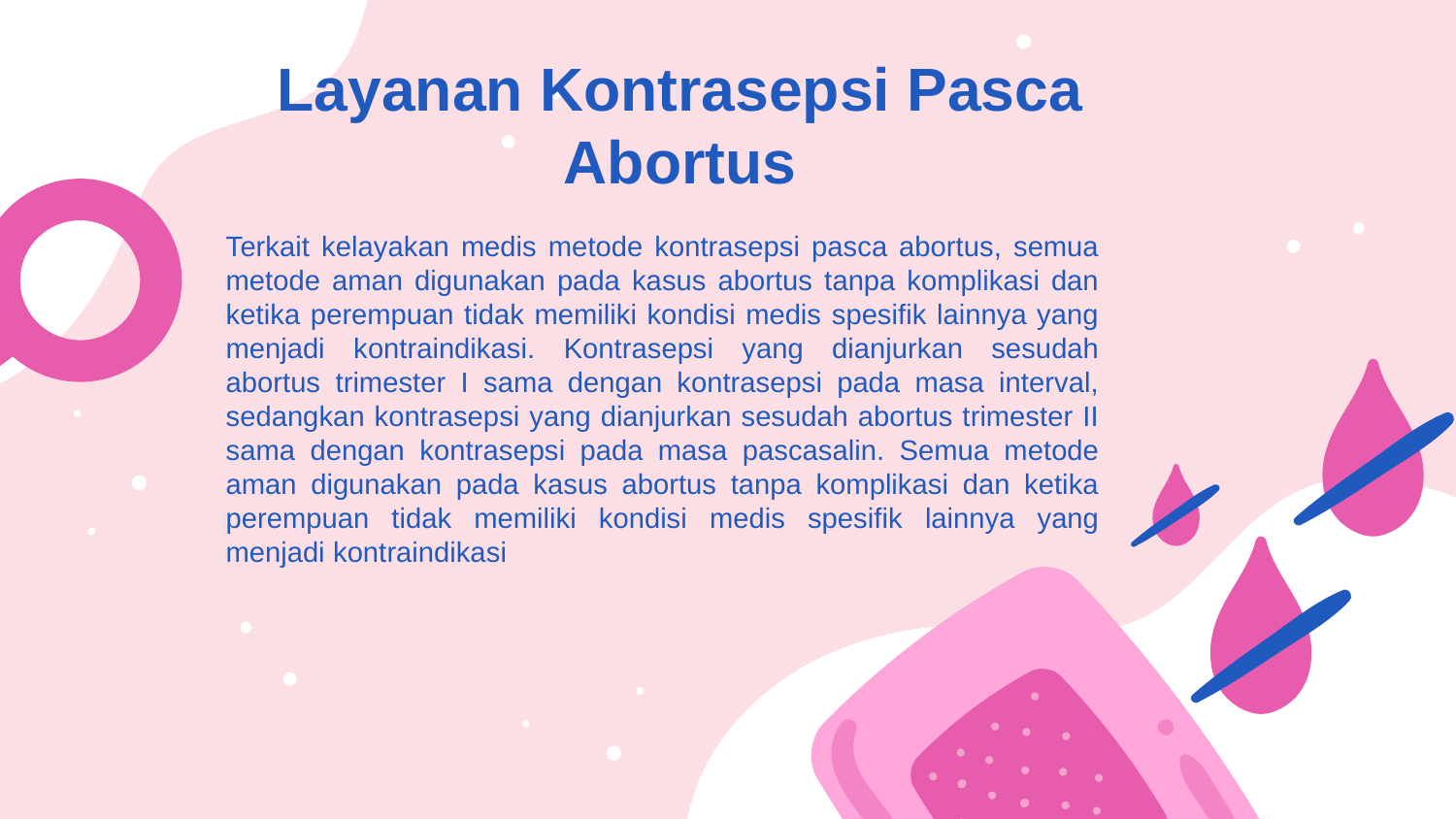

# Layanan Kontrasepsi Pasca Abortus

Terkait kelayakan medis metode kontrasepsi pasca abortus, semua metode aman digunakan pada kasus abortus tanpa komplikasi dan ketika perempuan tidak memiliki kondisi medis spesifik lainnya yang menjadi kontraindikasi. Kontrasepsi yang dianjurkan sesudah abortus trimester I sama dengan kontrasepsi pada masa interval, sedangkan kontrasepsi yang dianjurkan sesudah abortus trimester II sama dengan kontrasepsi pada masa pascasalin. Semua metode aman digunakan pada kasus abortus tanpa komplikasi dan ketika perempuan tidak memiliki kondisi medis spesifik lainnya yang menjadi kontraindikasi